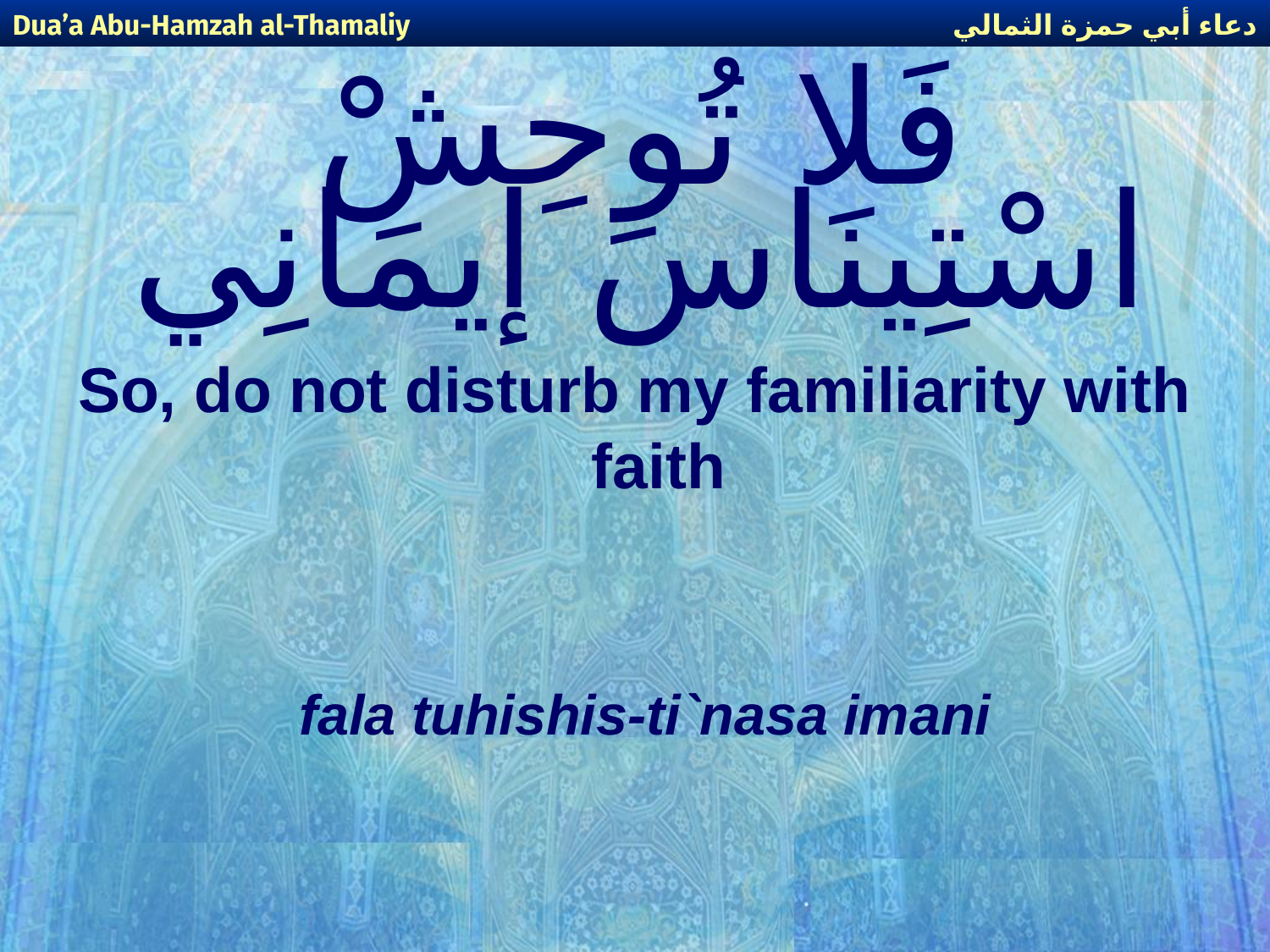

دعاء أبي حمزة الثمالي
Dua’a Abu-Hamzah al-Thamaliy
# فَلا تُوحِشْ اسْتِينَاسَ إيمَانِي
So, do not disturb my familiarity with faith
fala tuhishis-ti`nasa imani